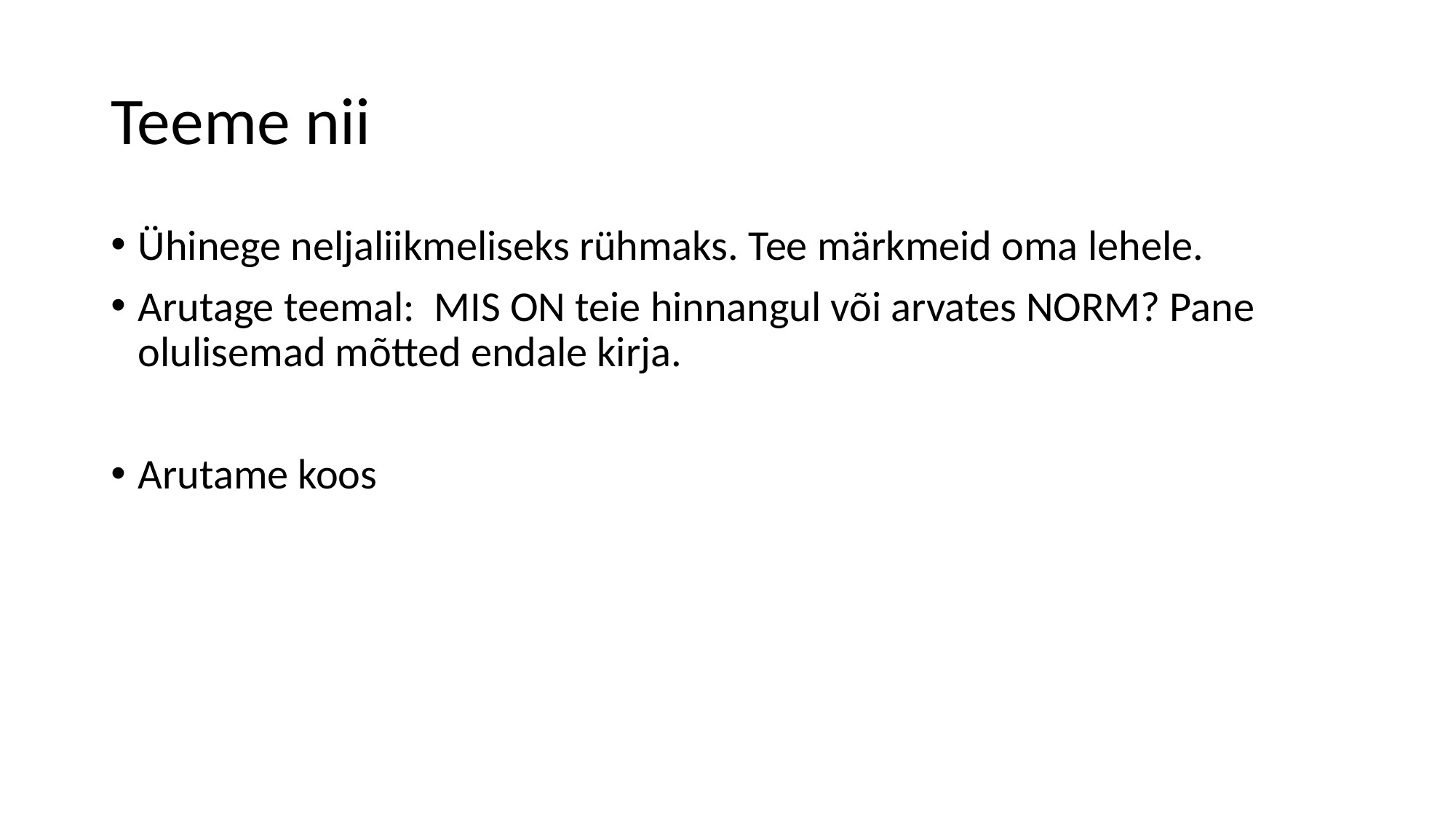

# Teeme nii
Ühinege neljaliikmeliseks rühmaks. Tee märkmeid oma lehele.
Arutage teemal:  MIS ON teie hinnangul või arvates NORM? Pane olulisemad mõtted endale kirja.

Arutame koos